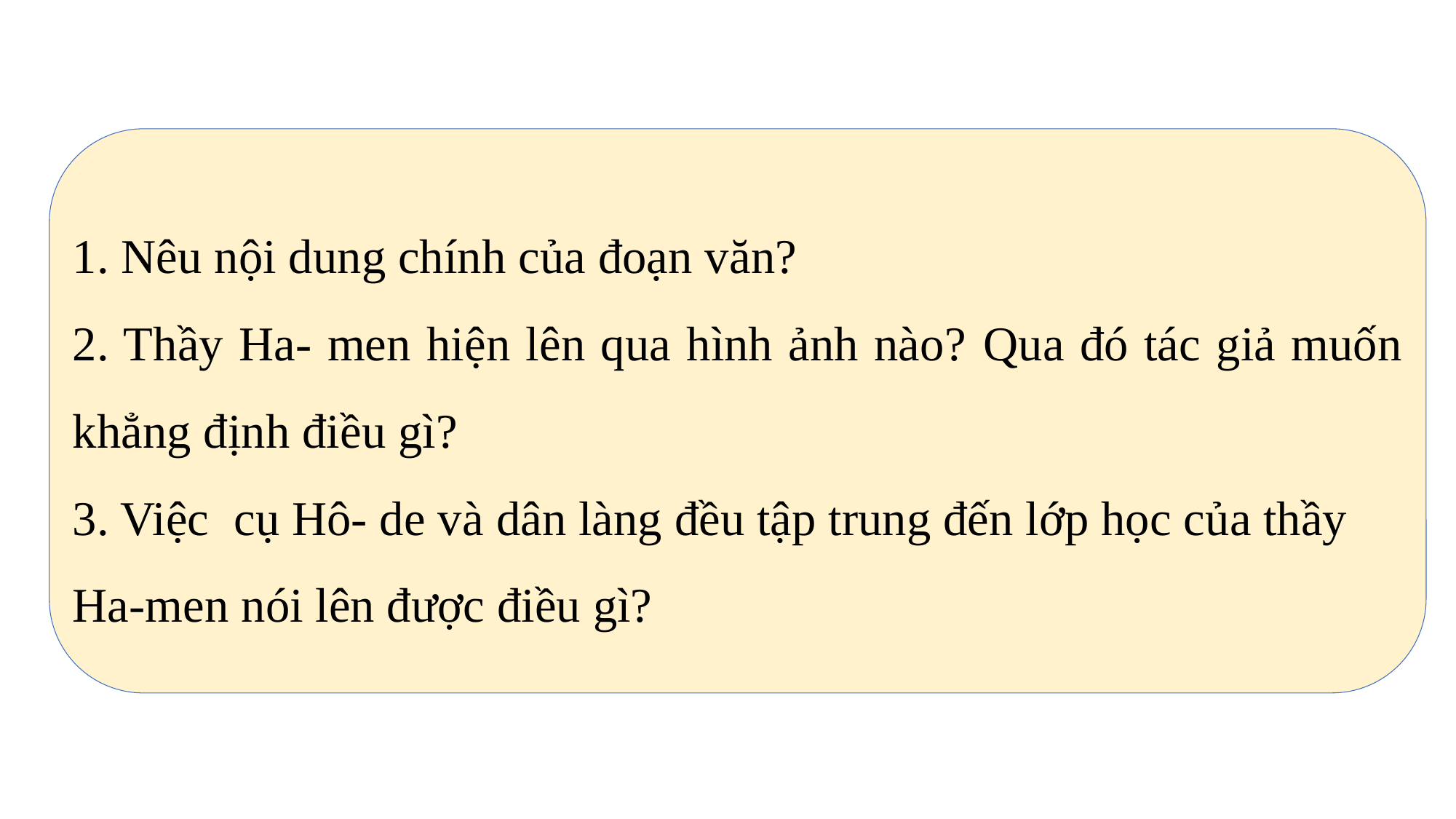

1. Nêu nội dung chính của đoạn văn?
2. Thầy Ha- men hiện lên qua hình ảnh nào? Qua đó tác giả muốn khẳng định điều gì?
3. Việc  cụ Hô- de và dân làng đều tập trung đến lớp học của thầy Ha-men nói lên được điều gì?